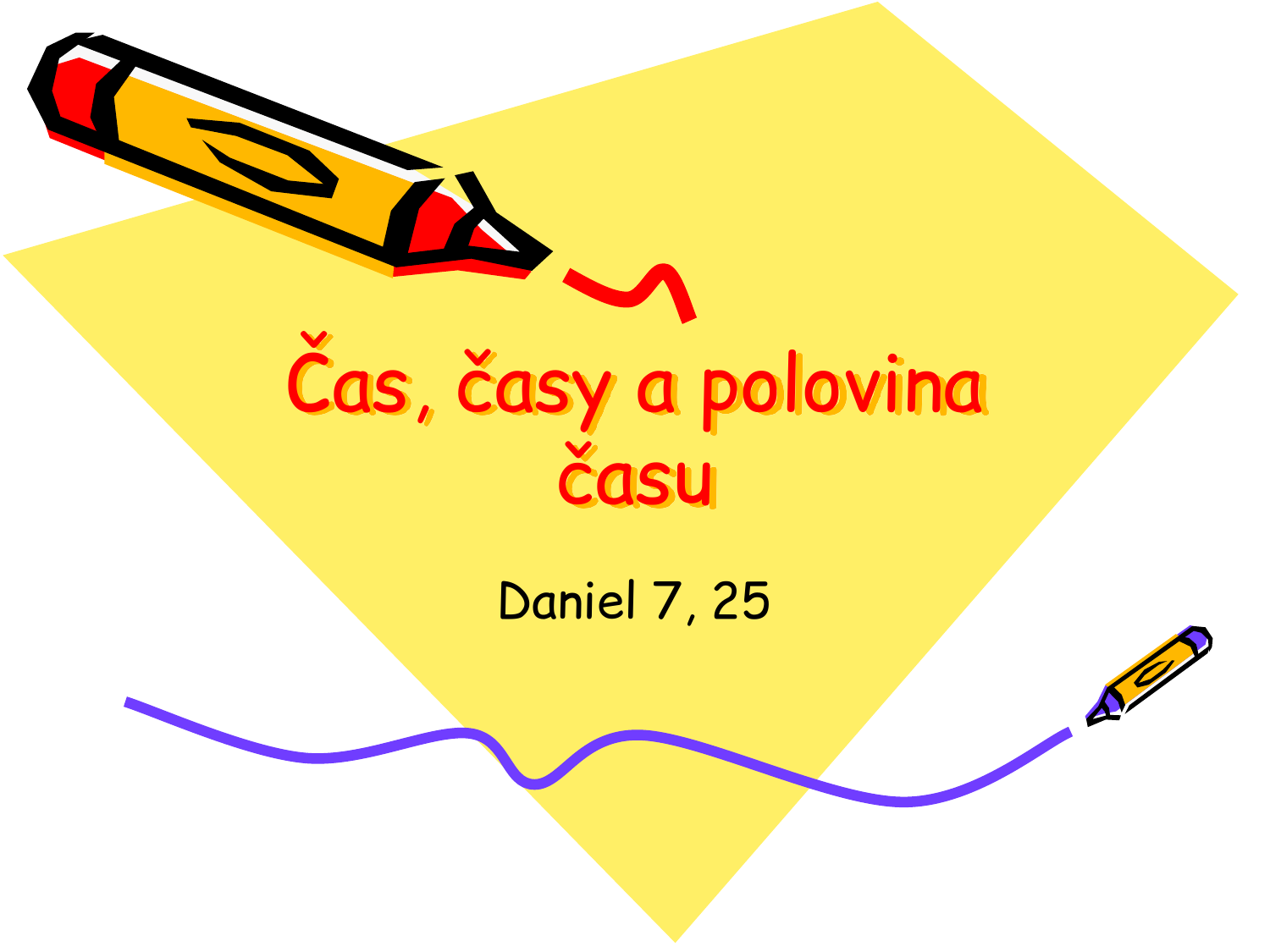

# Čas, časy a polovina času
Daniel 7, 25